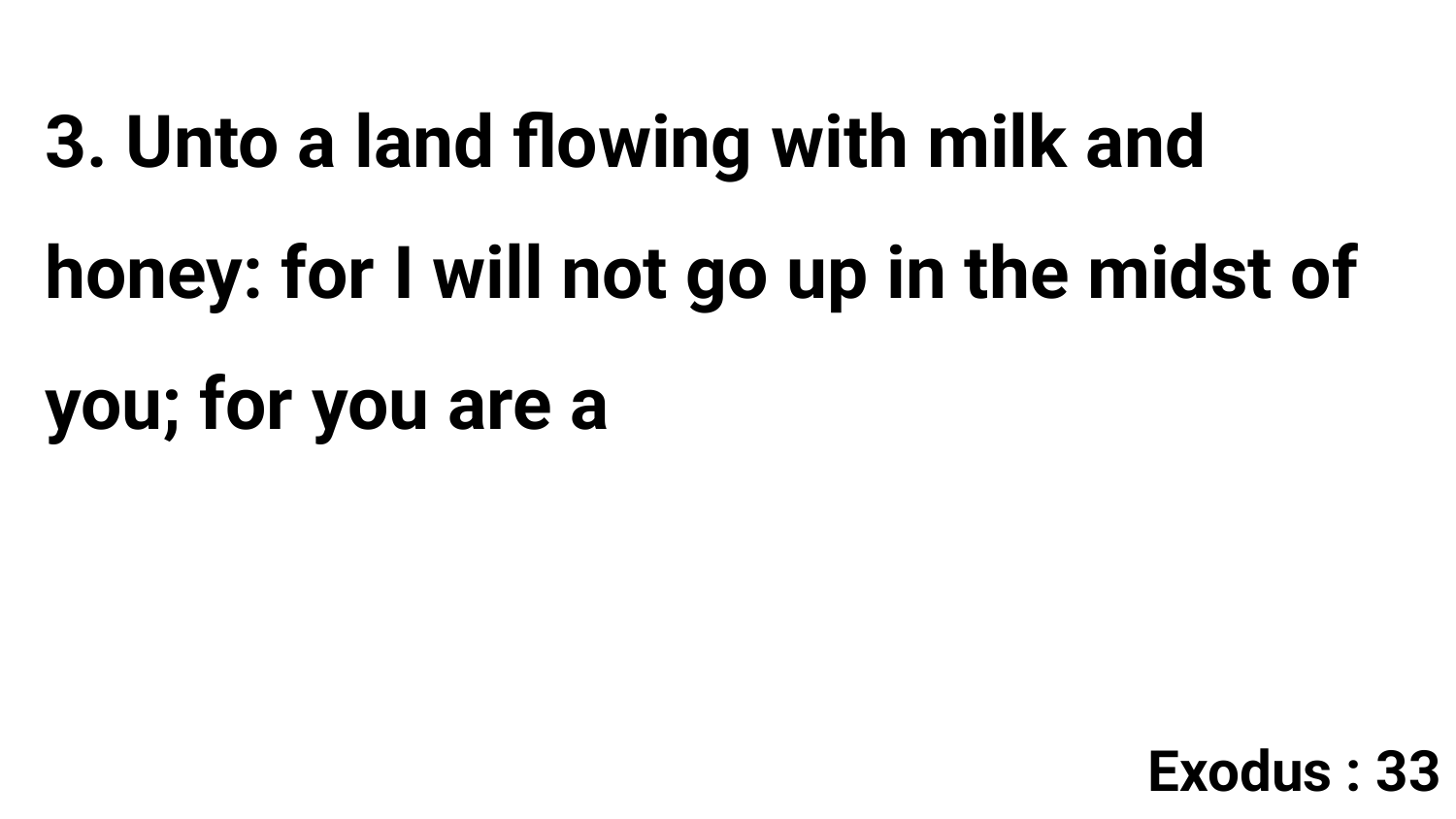

3. Unto a land flowing with milk and honey: for I will not go up in the midst of you; for you are a
Exodus : 33